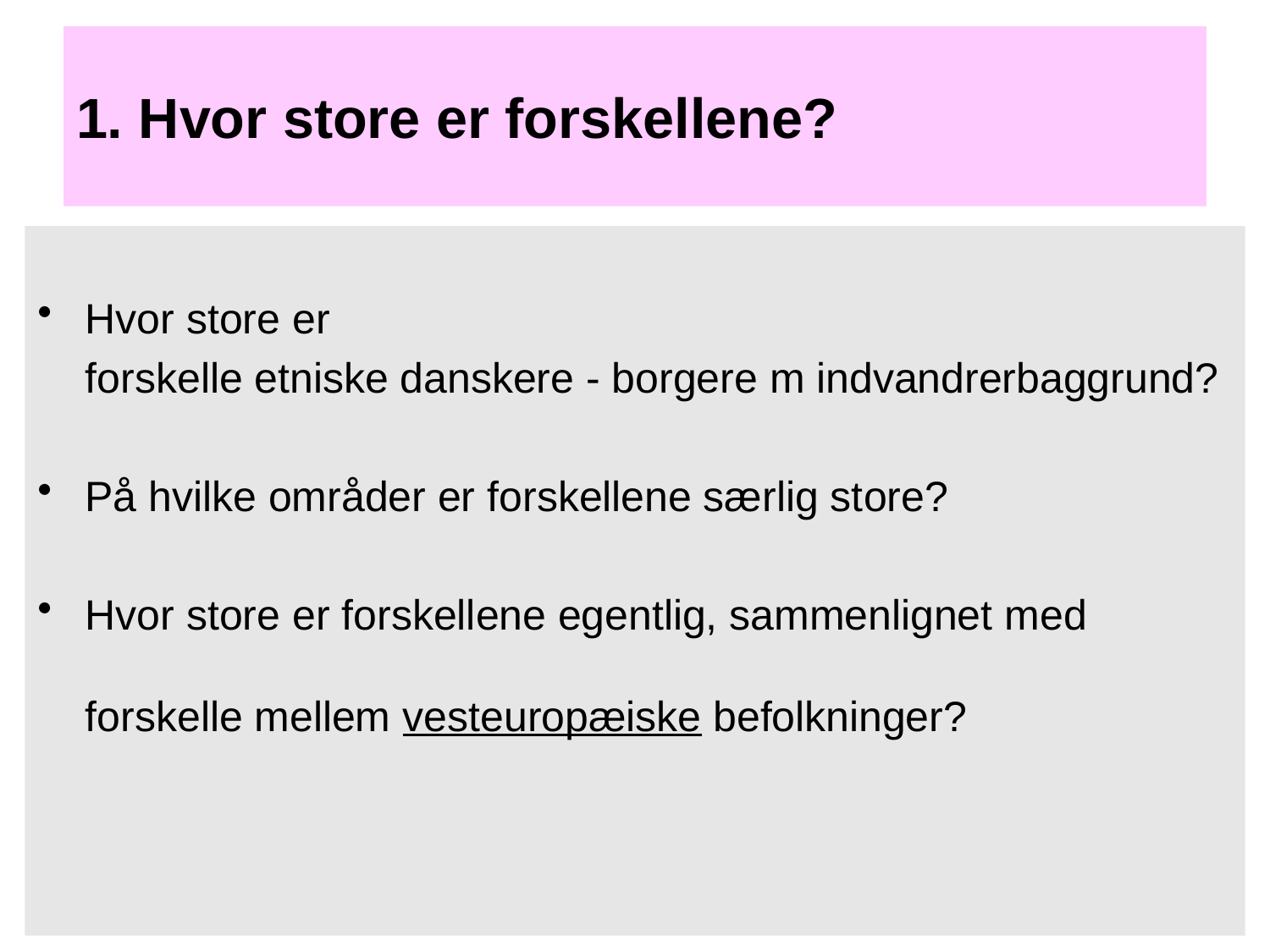

# 1. Hvor store er forskellene?

Hvor store er
	forskelle etniske danskere - borgere m indvandrerbaggrund?

På hvilke områder er forskellene særlig store?

Hvor store er forskellene egentlig, sammenlignet med                                                                                                   forskelle mellem vesteuropæiske befolkninger?